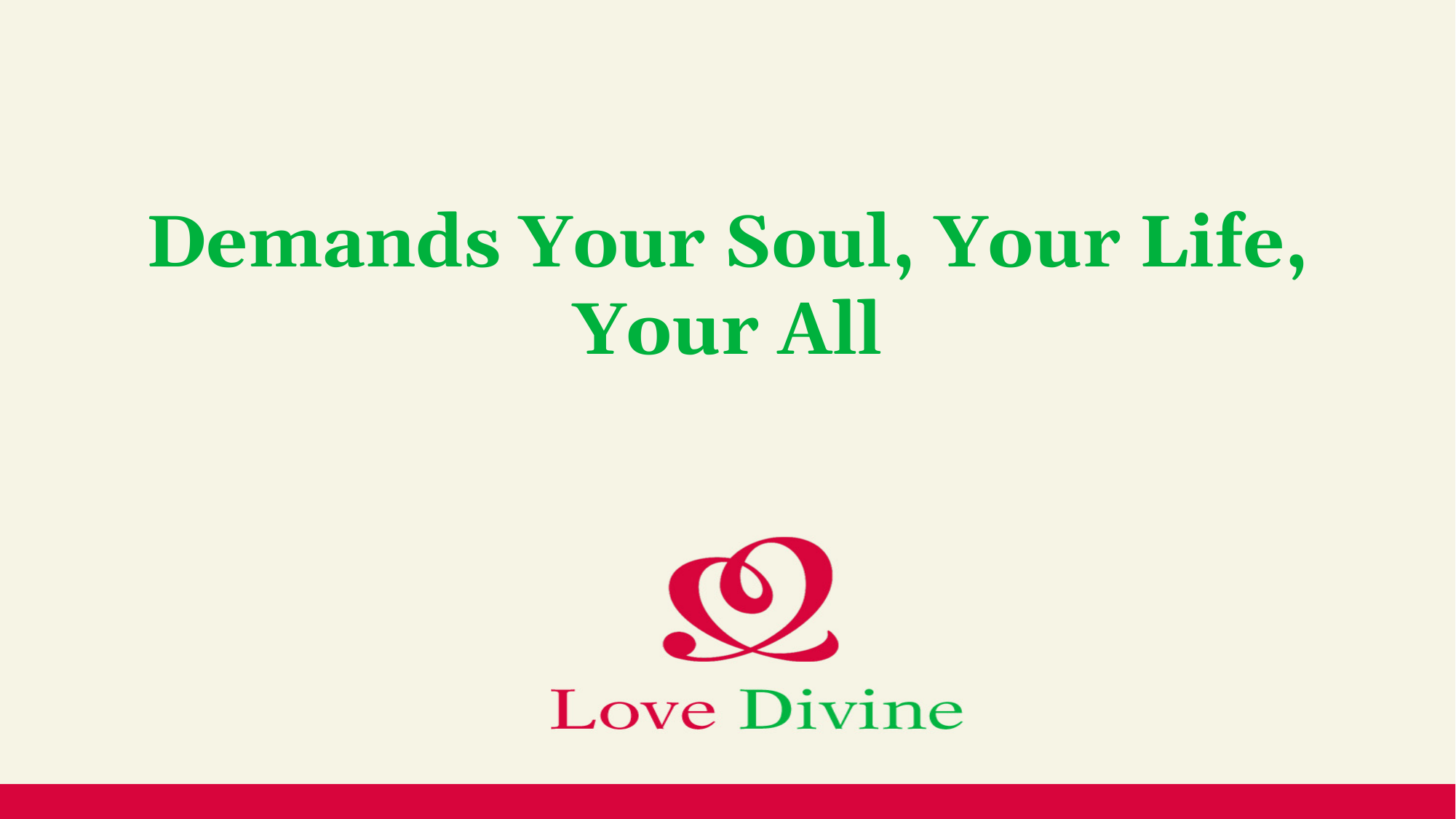

Demands Your Soul, Your Life, Your All